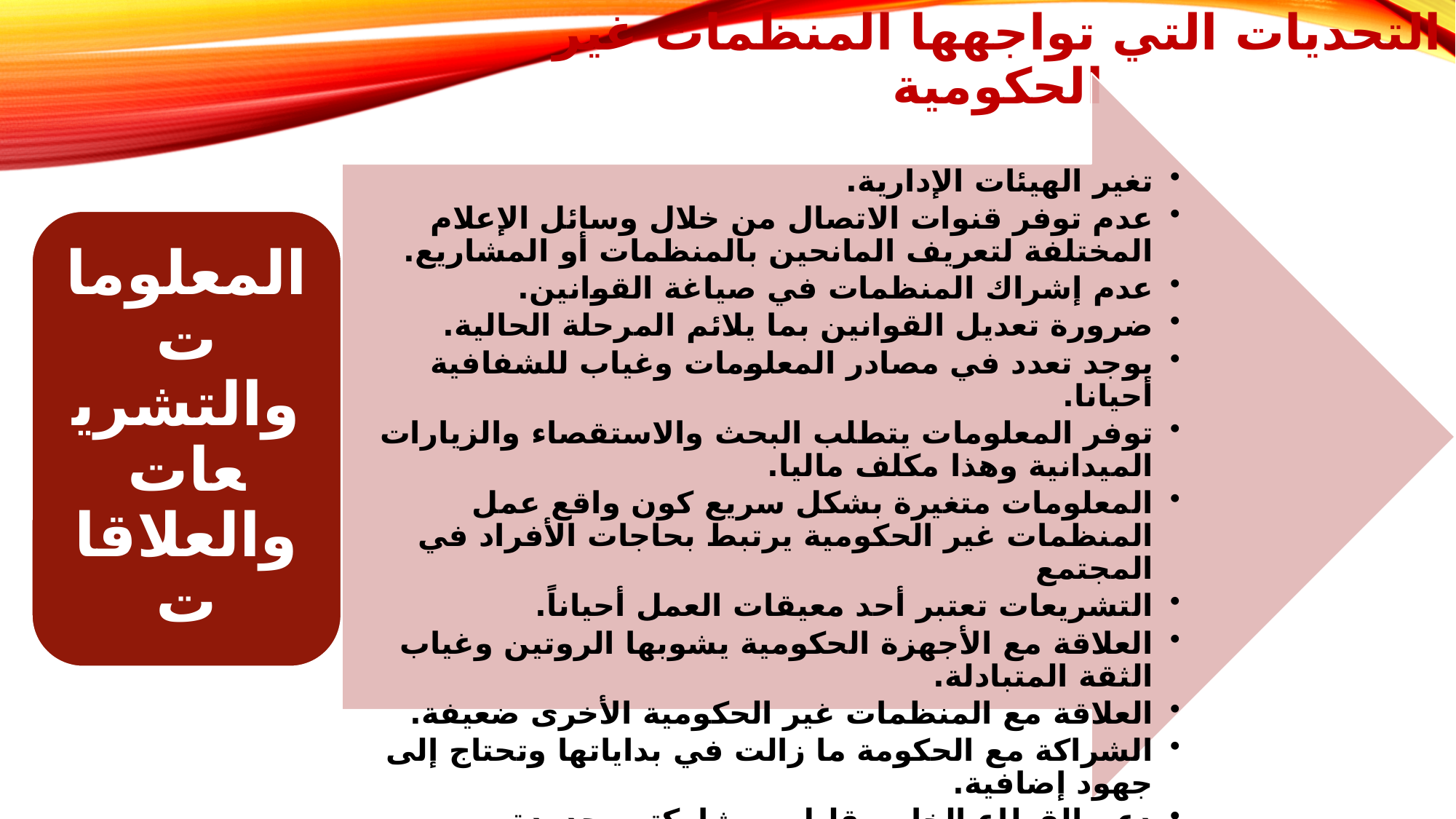

# التحديات التي تواجهها المنظمات غير الحكومية
تغير الهيئات الإدارية.
عدم توفر قنوات الاتصال من خلال وسائل الإعلام المختلفة لتعريف المانحين بالمنظمات أو المشاريع.
عدم إشراك المنظمات في صياغة القوانين.
ضرورة تعديل القوانين بما يلائم المرحلة الحالية.
يوجد تعدد في مصادر المعلومات وغياب للشفافية أحيانا.
توفر المعلومات يتطلب البحث والاستقصاء والزيارات الميدانية وهذا مكلف ماليا.
المعلومات متغيرة بشكل سريع كون واقع عمل المنظمات غير الحكومية يرتبط بحاجات الأفراد في المجتمع
التشريعات تعتبر أحد معيقات العمل أحياناً.
العلاقة مع الأجهزة الحكومية يشوبها الروتين وغياب الثقة المتبادلة.
العلاقة مع المنظمات غير الحكومية الأخرى ضعيفة.
الشراكة مع الحكومة ما زالت في بداياتها وتحتاج إلى جهود إضافية.
دعم القطاع الخاص قليل ومشاركته محدودة.
وجود الخلافات العشائرية أحياناً.
المعلومات والتشريعات والعلاقات